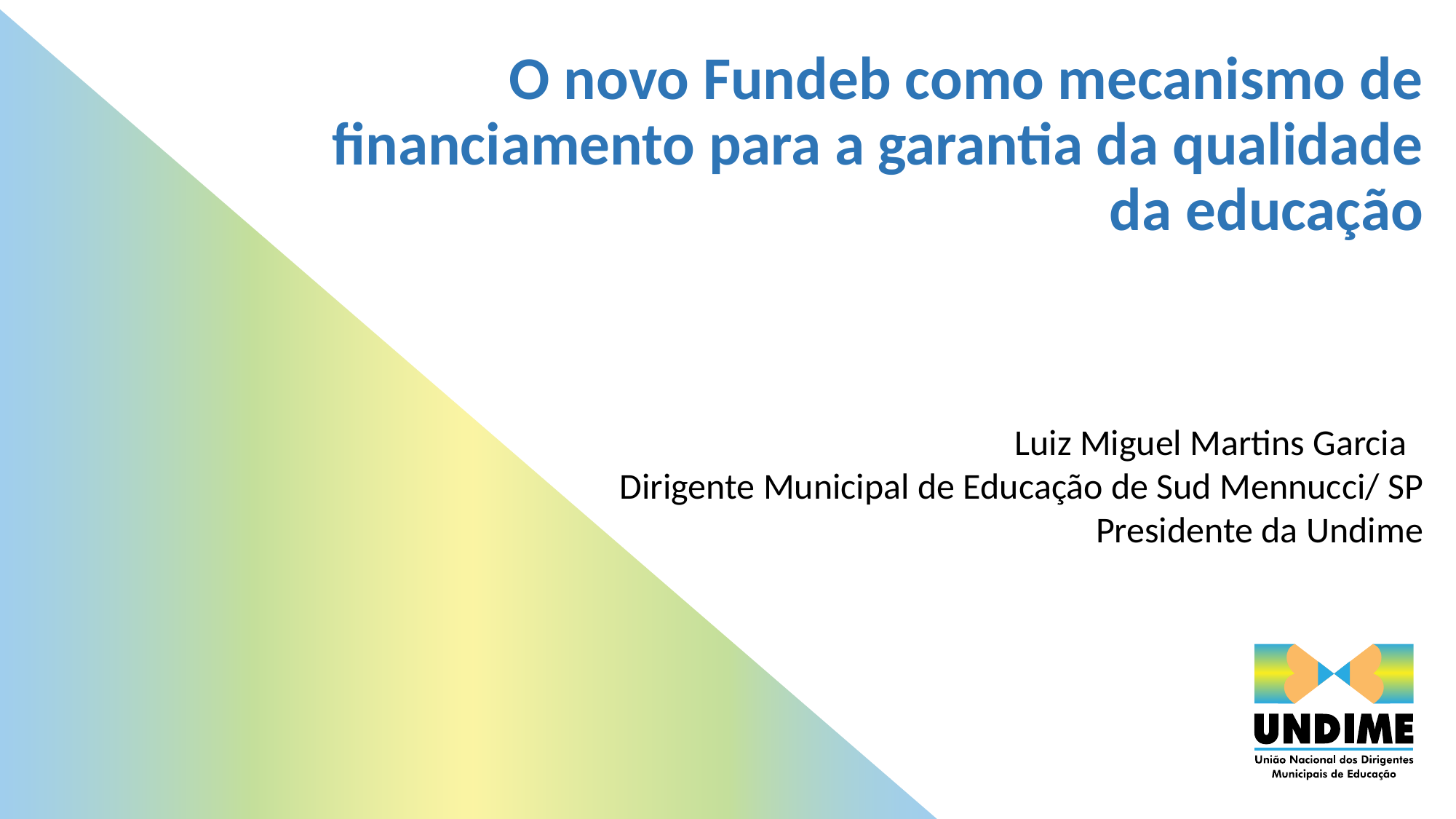

# O novo Fundeb como mecanismo de financiamento para a garantia da qualidade da educação
Luiz Miguel Martins Garcia
Dirigente Municipal de Educação de Sud Mennucci/ SP Presidente da Undime